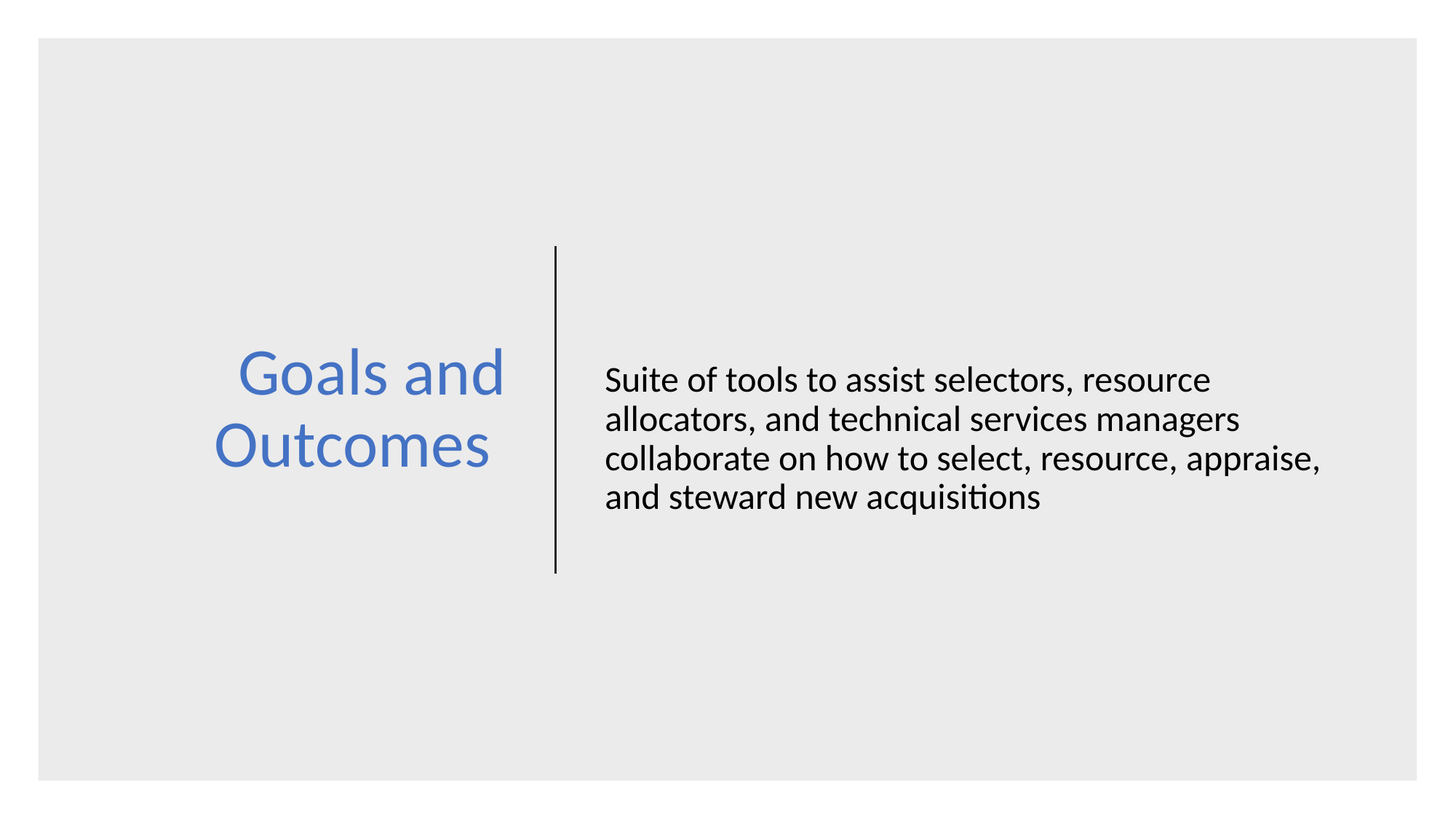

# Goals and Outcomes

Suite of tools to assist selectors, resource allocators, and technical services managers collaborate on how to select, resource, appraise, and steward new acquisitions